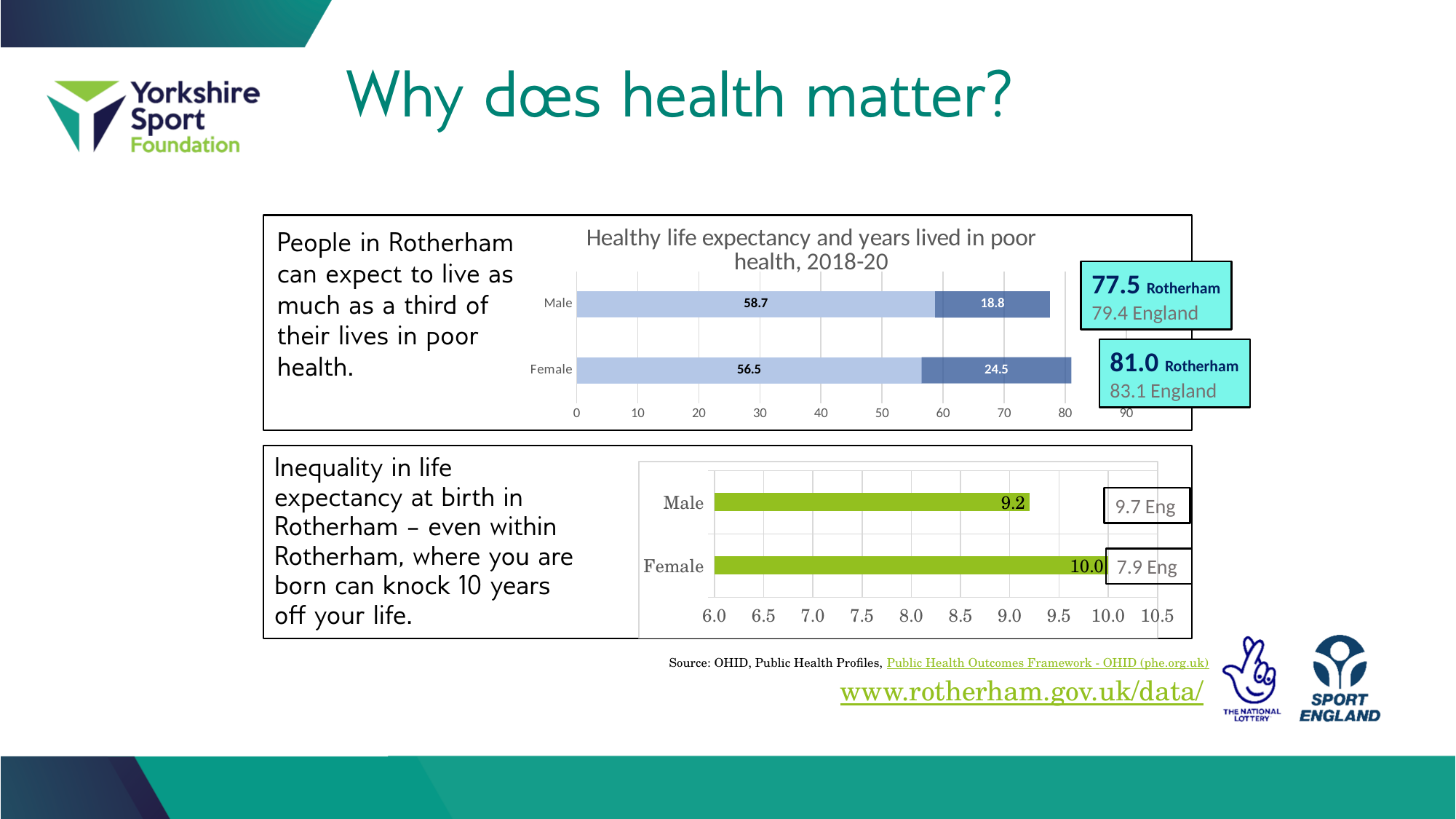

# Why does health matter?

### Chart: Healthy life expectancy and years lived in poor health, 2018-20

| Category | Healthy life expectancy | Years lived in poor health |
|---|---|---|
| Female | 56.5 | 24.5 |
| Male | 58.7 | 18.8 |
People in Rotherham can expect to live as much as a third of their lives in poor health.
77.5 Rotherham
79.4 England
81.0 Rotherham
83.1 England

Inequality in life expectancy at birth in Rotherham – even within Rotherham, where you are born can knock 10 years off your life.

### Chart

| Category |  |
|---|---|
| Female | 10.0 |
| Male | 9.2 |
9.7 Eng
7.9 Eng
Source: OHID, Public Health Profiles, Public Health Outcomes Framework - OHID (phe.org.uk)
Data available from Rotherham JSNA - www.rotherham.gov.uk/data/